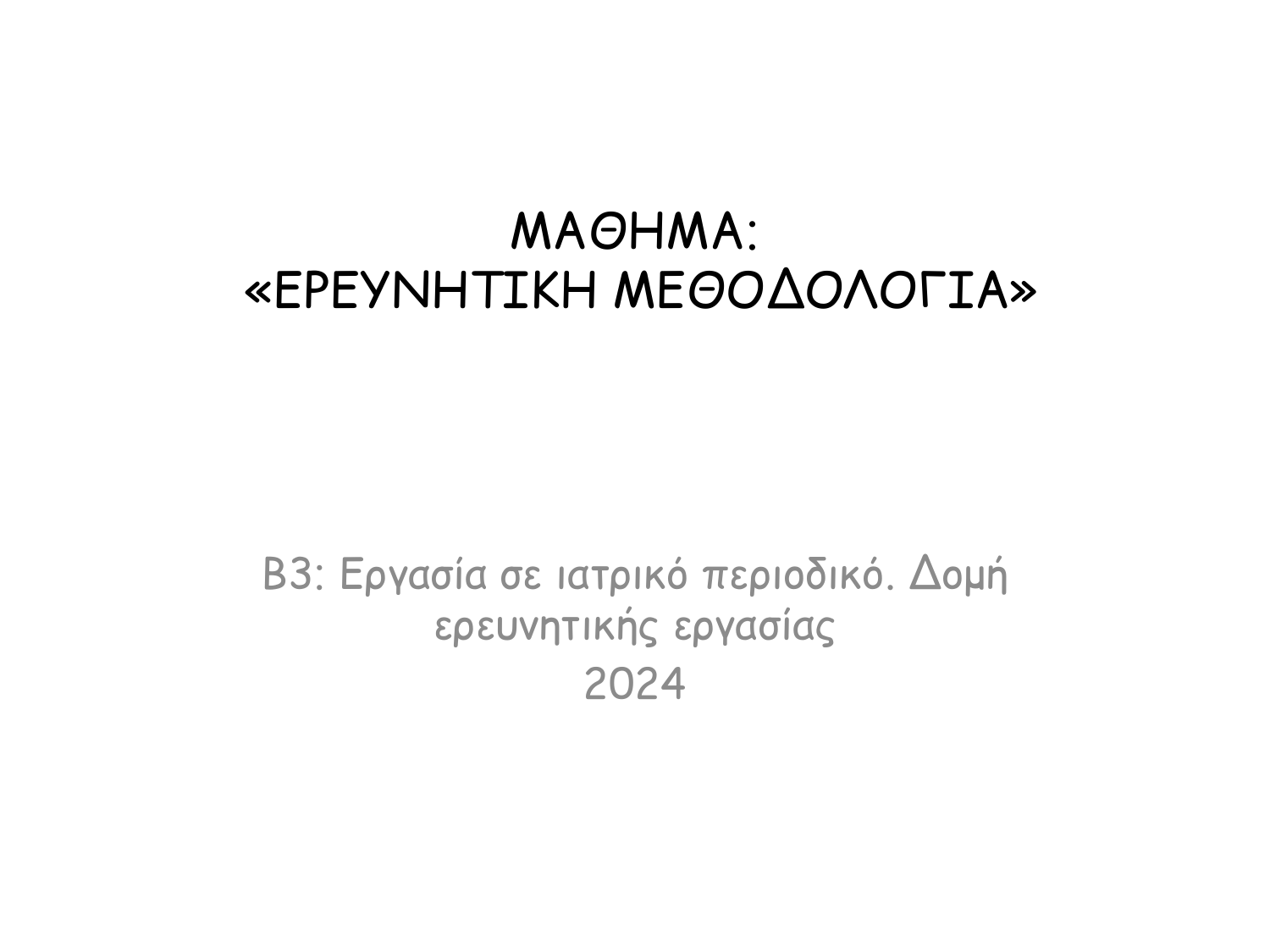

# ΜΑΘΗΜΑ: «ΕΡΕΥΝΗΤΙΚΗ ΜΕΘΟΔΟΛΟΓΙΑ»
B3: Εργασία σε ιατρικό περιοδικό. Δομή ερευνητικής εργασίας
2024